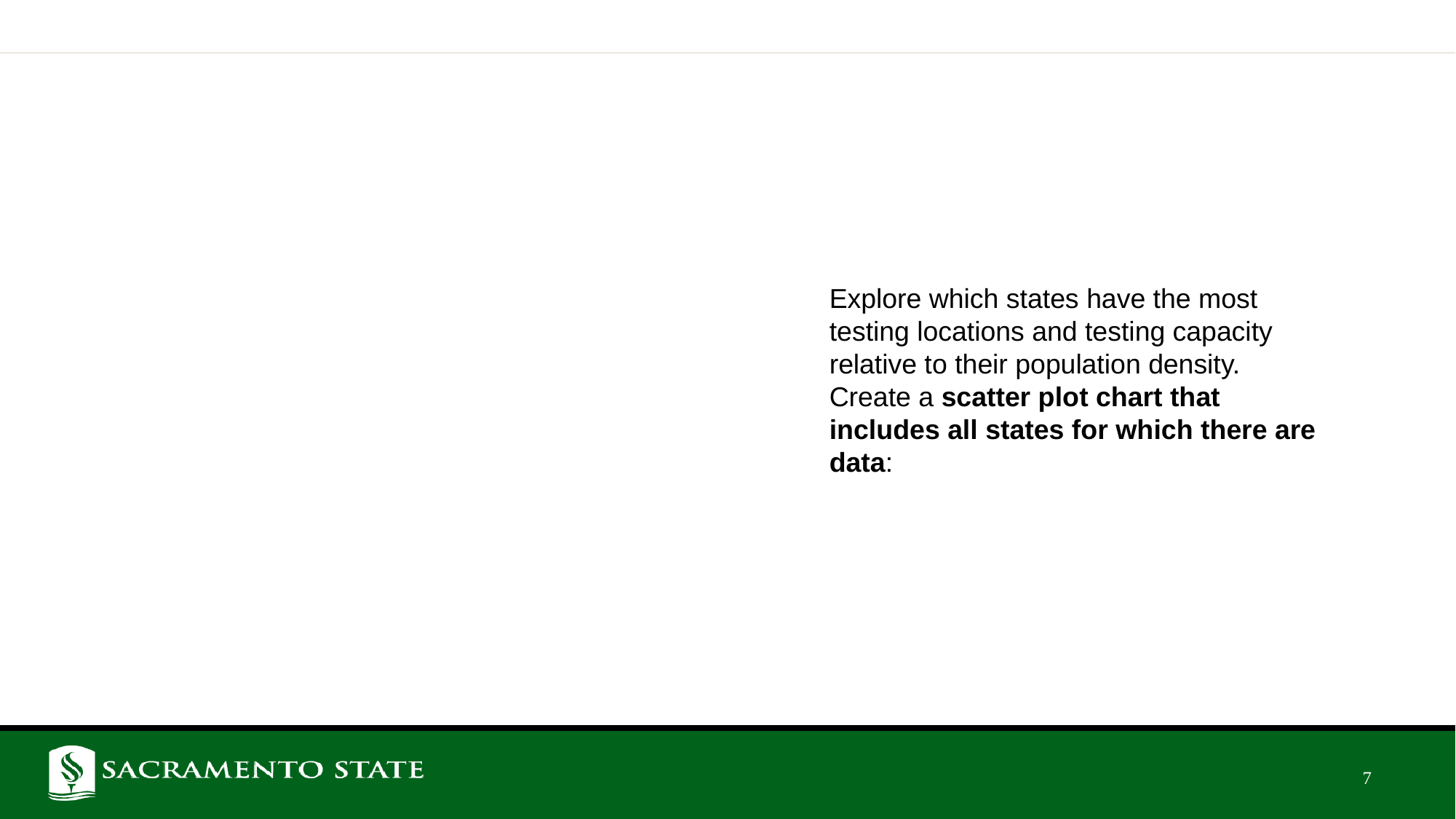

#

Explore which states have the most testing locations and testing capacity relative to their population density.  Create a scatter plot chart that includes all states for which there are data:

7